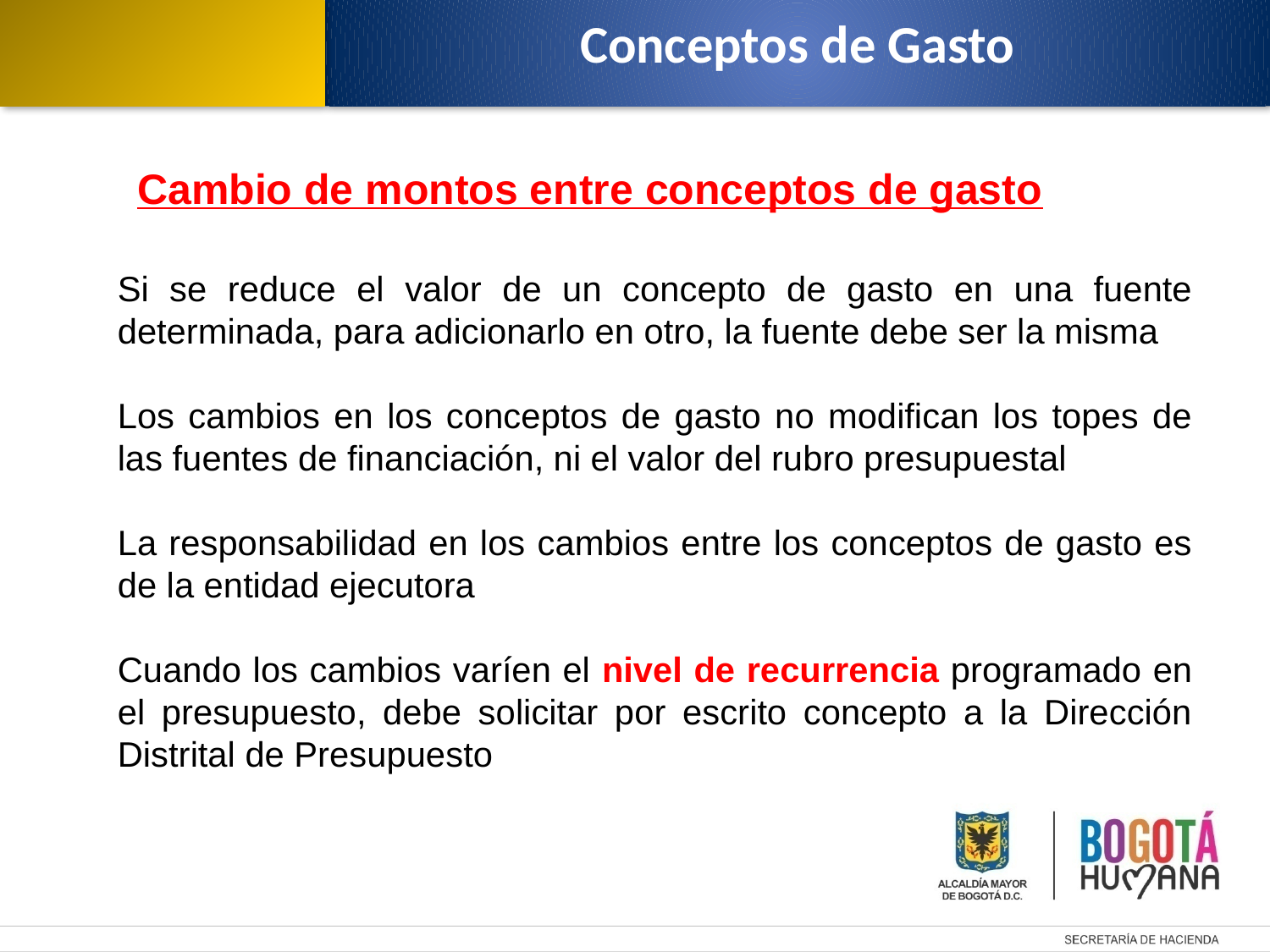

Conceptos de Gasto

Cambio de montos entre conceptos de gasto
Si se reduce el valor de un concepto de gasto en una fuente determinada, para adicionarlo en otro, la fuente debe ser la misma

Los cambios en los conceptos de gasto no modifican los topes de las fuentes de financiación, ni el valor del rubro presupuestal

La responsabilidad en los cambios entre los conceptos de gasto es de la entidad ejecutora

Cuando los cambios varíen el nivel de recurrencia programado en el presupuesto, debe solicitar por escrito concepto a la Dirección Distrital de Presupuesto